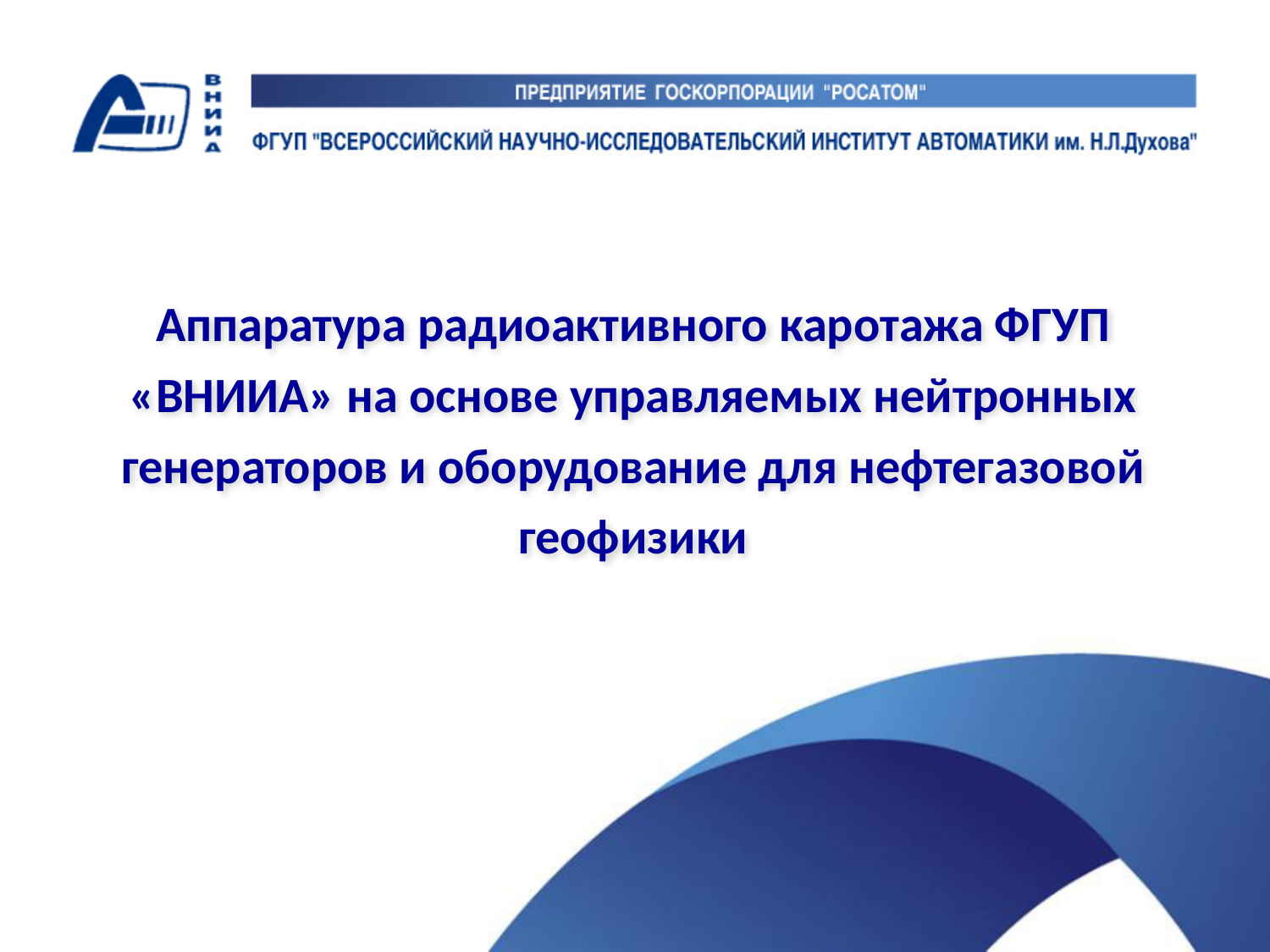

Аппаратура радиоактивного каротажа ФГУП «ВНИИА» на основе управляемых нейтронных генераторов и оборудование для нефтегазовой геофизики